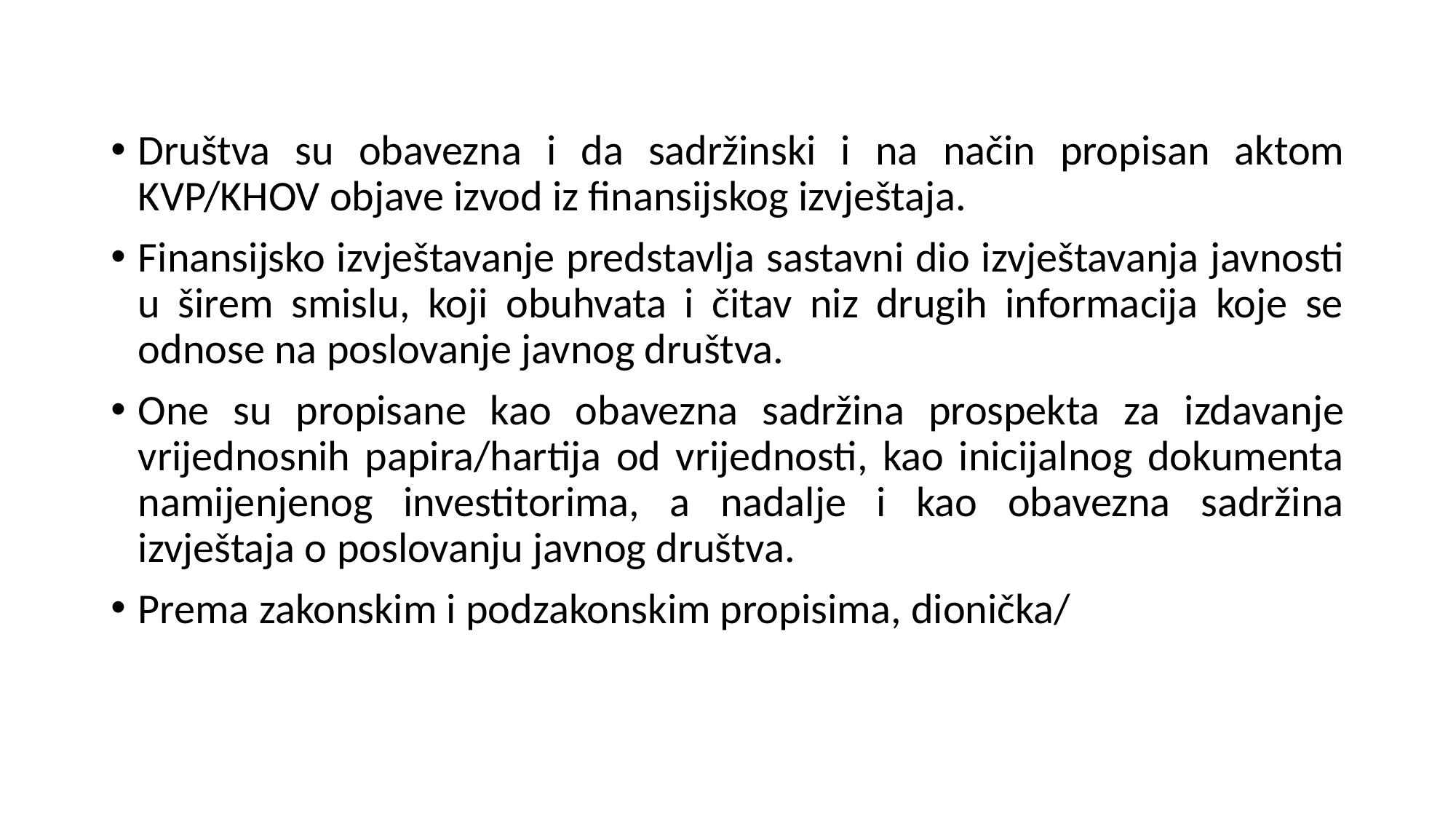

Društva su obavezna i da sadržinski i na način propisan aktom KVP/KHOV objave izvod iz finansijskog izvještaja.
Finansijsko izvještavanje predstavlja sastavni dio izvještavanja javnosti u širem smislu, koji obuhvata i čitav niz drugih informacija koje se odnose na poslovanje javnog društva.
One su propisane kao obavezna sadržina prospekta za izdavanje vrijednosnih papira/hartija od vrijednosti, kao inicijalnog dokumenta namijenjenog investitorima, a nadalje i kao obavezna sadržina izvještaja o poslovanju javnog društva.
Prema zakonskim i podzakonskim propisima, dionička/